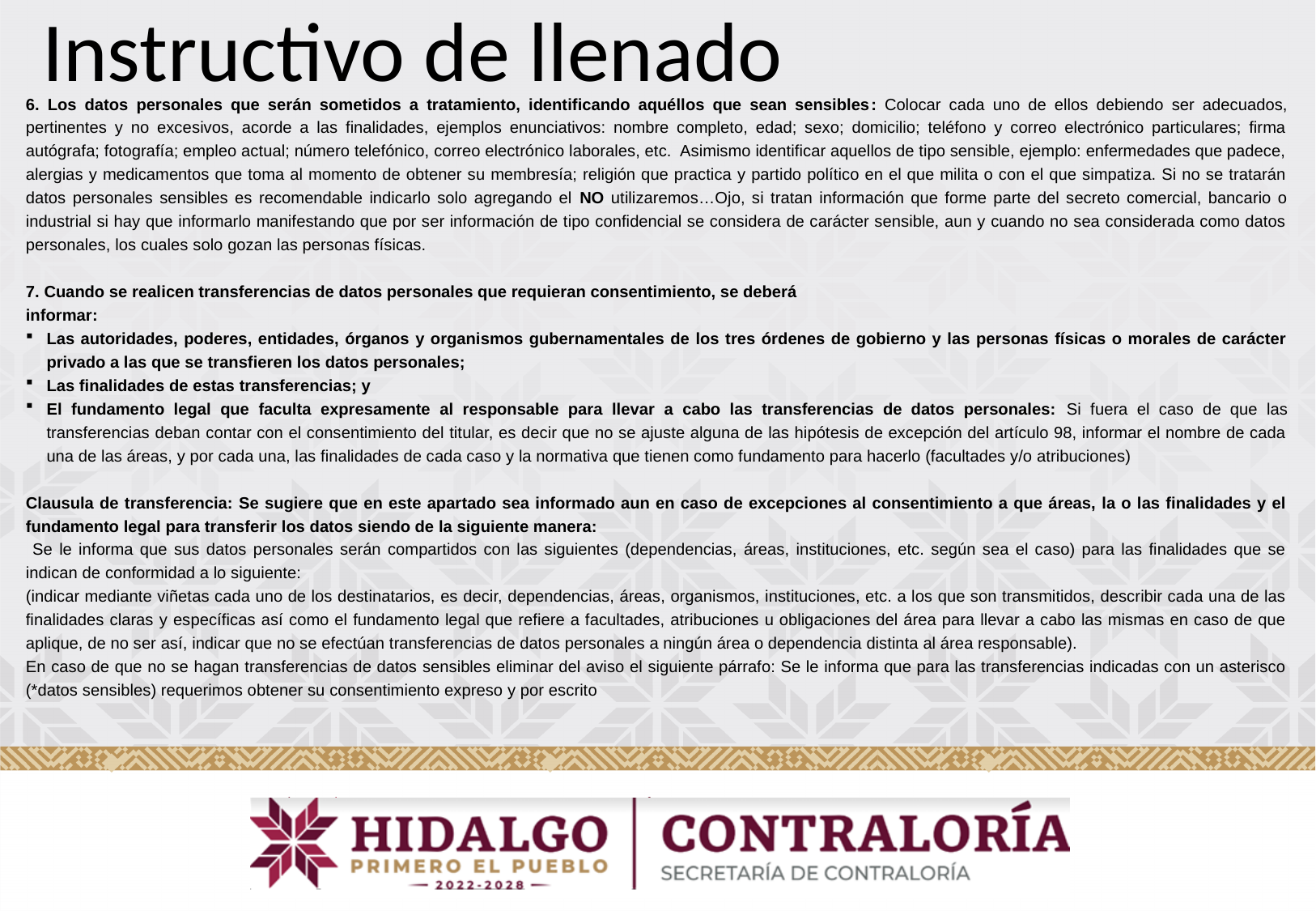

Instructivo de llenado
6. Los datos personales que serán sometidos a tratamiento, identificando aquéllos que sean sensibles: Colocar cada uno de ellos debiendo ser adecuados, pertinentes y no excesivos, acorde a las finalidades, ejemplos enunciativos: nombre completo, edad; sexo; domicilio; teléfono y correo electrónico particulares; firma autógrafa; fotografía; empleo actual; número telefónico, correo electrónico laborales, etc.  Asimismo identificar aquellos de tipo sensible, ejemplo: enfermedades que padece, alergias y medicamentos que toma al momento de obtener su membresía; religión que practica y partido político en el que milita o con el que simpatiza. Si no se tratarán datos personales sensibles es recomendable indicarlo solo agregando el NO utilizaremos…Ojo, si tratan información que forme parte del secreto comercial, bancario o industrial si hay que informarlo manifestando que por ser información de tipo confidencial se considera de carácter sensible, aun y cuando no sea considerada como datos personales, los cuales solo gozan las personas físicas.

7. Cuando se realicen transferencias de datos personales que requieran consentimiento, se deberá
informar:
Las autoridades, poderes, entidades, órganos y organismos gubernamentales de los tres órdenes de gobierno y las personas físicas o morales de carácter privado a las que se transfieren los datos personales;
Las finalidades de estas transferencias; y
El fundamento legal que faculta expresamente al responsable para llevar a cabo las transferencias de datos personales: Si fuera el caso de que las transferencias deban contar con el consentimiento del titular, es decir que no se ajuste alguna de las hipótesis de excepción del artículo 98, informar el nombre de cada una de las áreas, y por cada una, las finalidades de cada caso y la normativa que tienen como fundamento para hacerlo (facultades y/o atribuciones)

Clausula de transferencia: Se sugiere que en este apartado sea informado aun en caso de excepciones al consentimiento a que áreas, la o las finalidades y el fundamento legal para transferir los datos siendo de la siguiente manera:
 Se le informa que sus datos personales serán compartidos con las siguientes (dependencias, áreas, instituciones, etc. según sea el caso) para las finalidades que se indican de conformidad a lo siguiente:
(indicar mediante viñetas cada uno de los destinatarios, es decir, dependencias, áreas, organismos, instituciones, etc. a los que son transmitidos, describir cada una de las finalidades claras y específicas así como el fundamento legal que refiere a facultades, atribuciones u obligaciones del área para llevar a cabo las mismas en caso de que aplique, de no ser así, indicar que no se efectúan transferencias de datos personales a ningún área o dependencia distinta al área responsable).
En caso de que no se hagan transferencias de datos sensibles eliminar del aviso el siguiente párrafo: Se le informa que para las transferencias indicadas con un asterisco (*datos sensibles) requerimos obtener su consentimiento expreso y por escrito